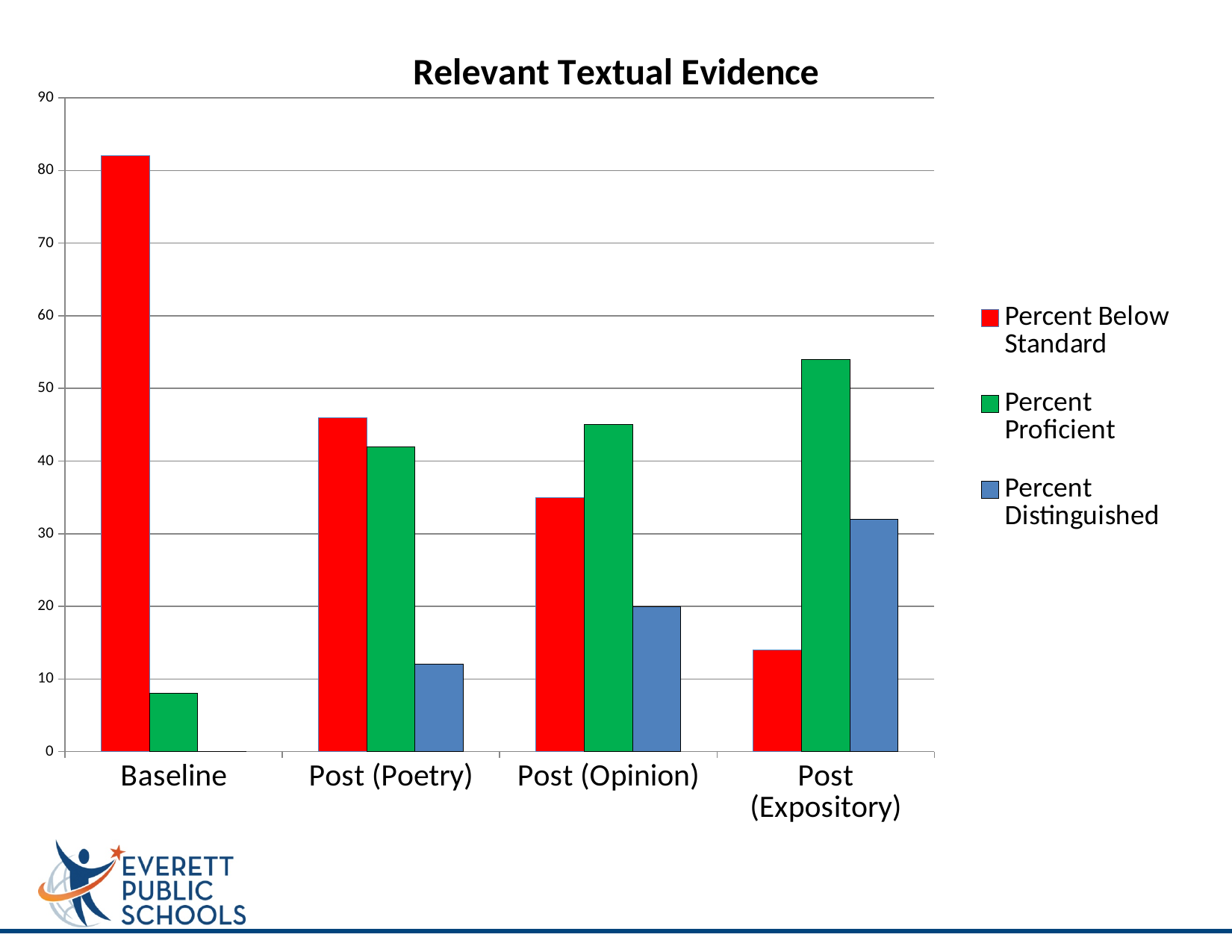

### Chart: Relevant Textual Evidence

| Category | Percent Below Standard | Percent Proficient | Percent Distinguished |
|---|---|---|---|
| Baseline | 82.0 | 8.0 | 0.0 |
| Post (Poetry) | 46.0 | 42.0 | 12.0 |
| Post (Opinion) | 35.0 | 45.0 | 20.0 |
| Post (Expository) | 14.0 | 54.0 | 32.0 |